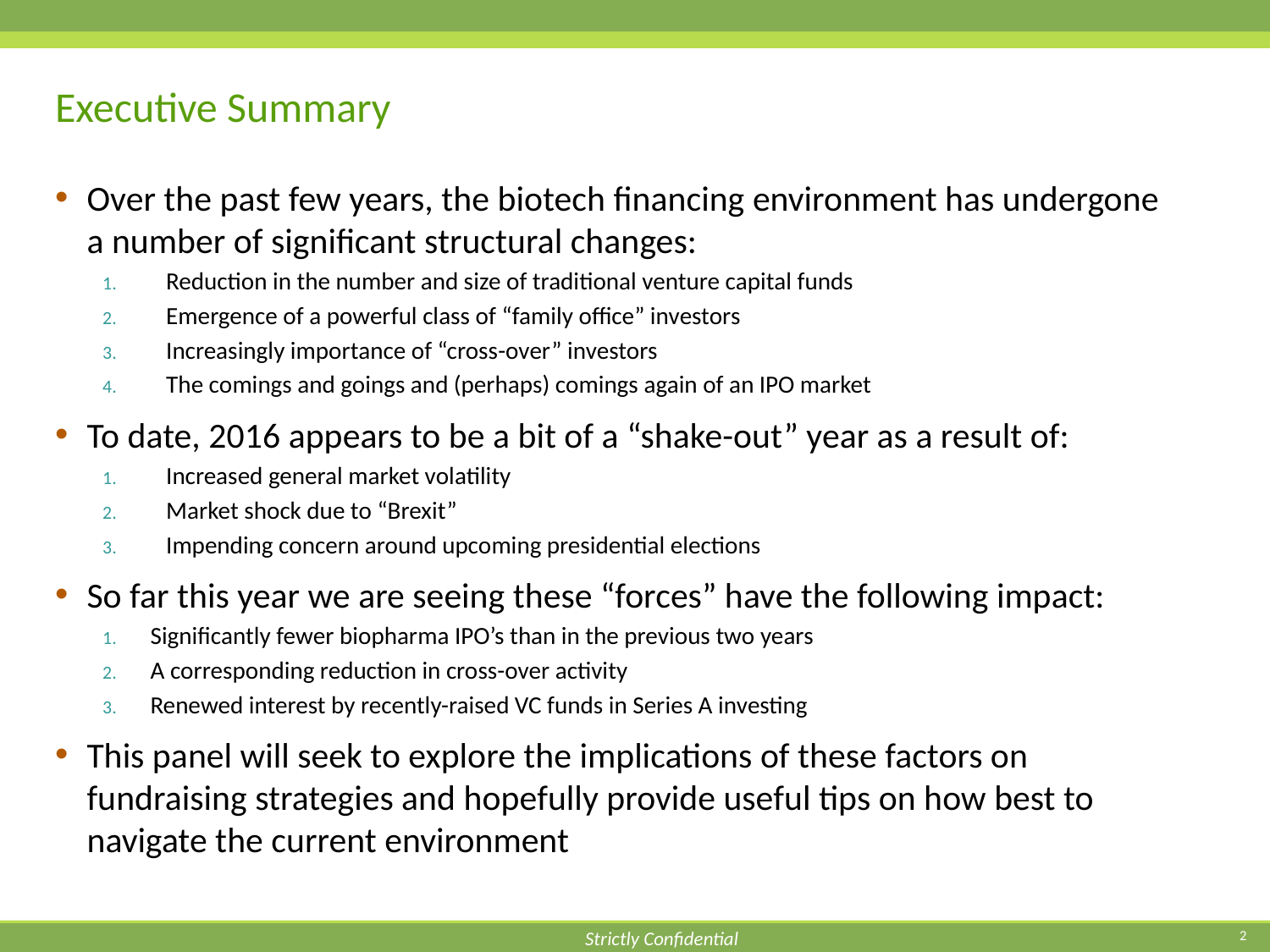

# Executive Summary
Over the past few years, the biotech financing environment has undergone a number of significant structural changes:
Reduction in the number and size of traditional venture capital funds
Emergence of a powerful class of “family office” investors
Increasingly importance of “cross-over” investors
The comings and goings and (perhaps) comings again of an IPO market
To date, 2016 appears to be a bit of a “shake-out” year as a result of:
Increased general market volatility
Market shock due to “Brexit”
Impending concern around upcoming presidential elections
So far this year we are seeing these “forces” have the following impact:
Significantly fewer biopharma IPO’s than in the previous two years
A corresponding reduction in cross-over activity
Renewed interest by recently-raised VC funds in Series A investing
This panel will seek to explore the implications of these factors on fundraising strategies and hopefully provide useful tips on how best to navigate the current environment